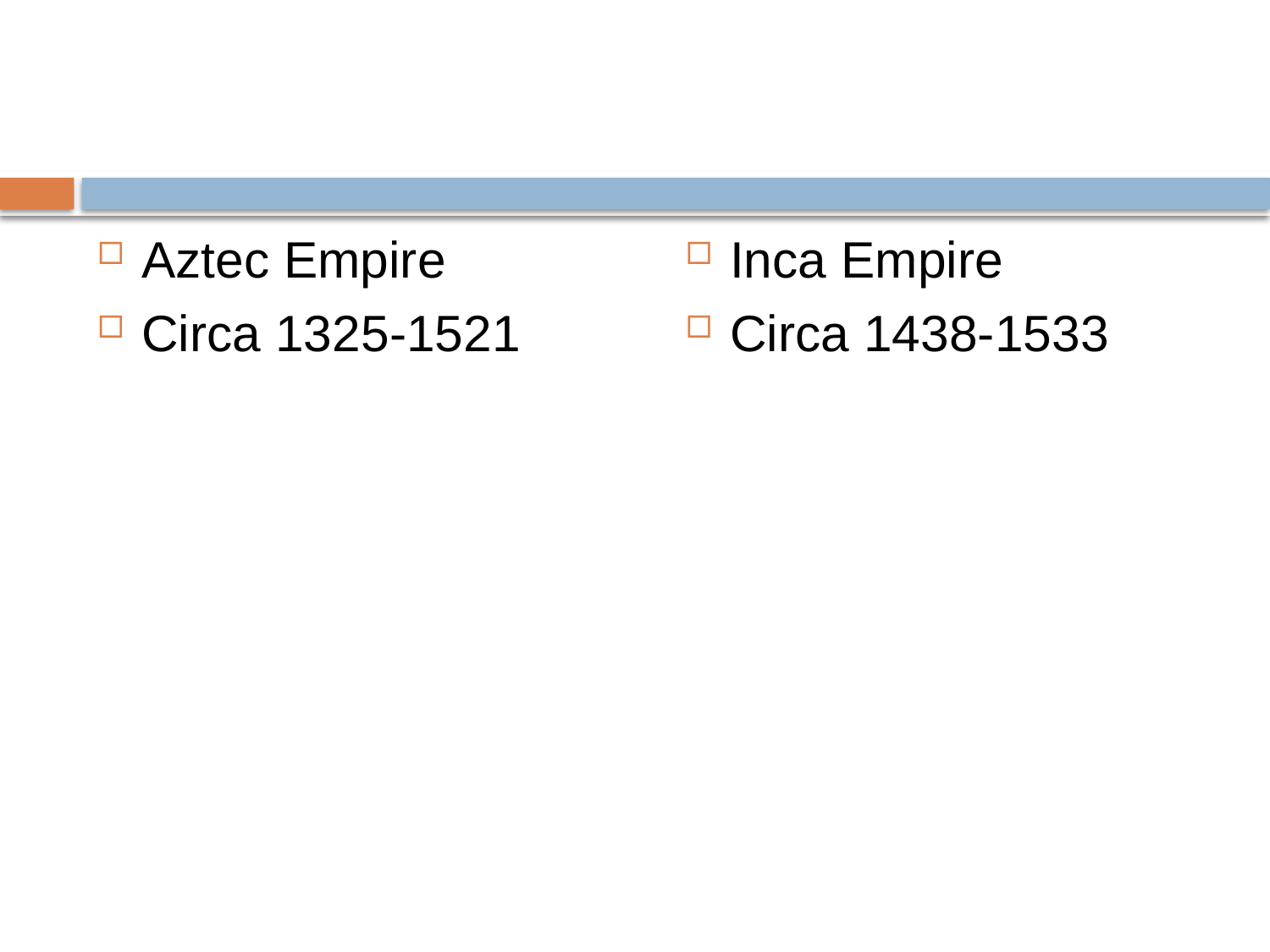

#
Aztec Empire
Circa 1325-1521
Inca Empire
Circa 1438-1533